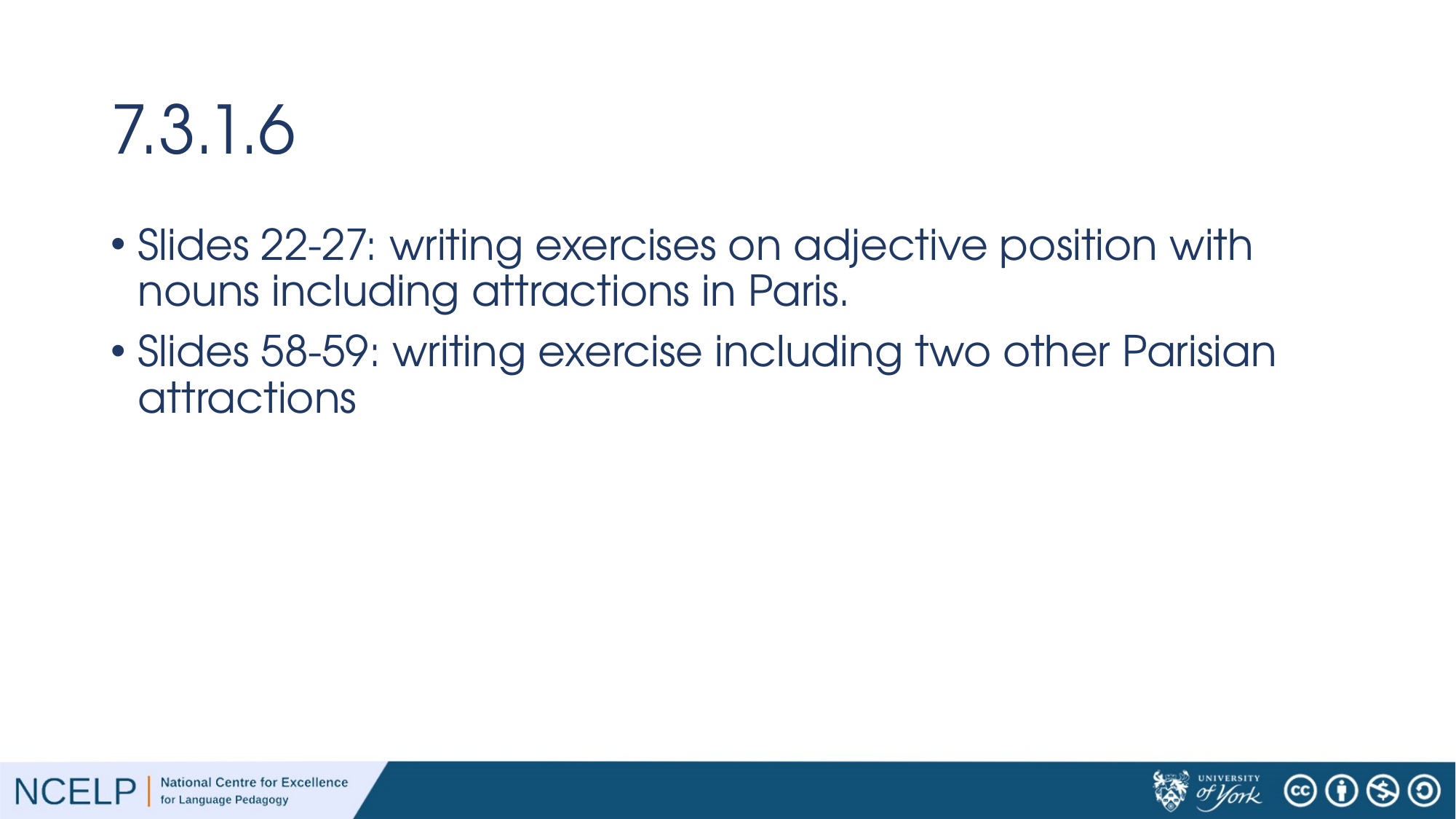

# 7.3.1.6
Slides 22-27: writing exercises on adjective position with nouns including attractions in Paris.
Slides 58-59: writing exercise including two other Parisian attractions